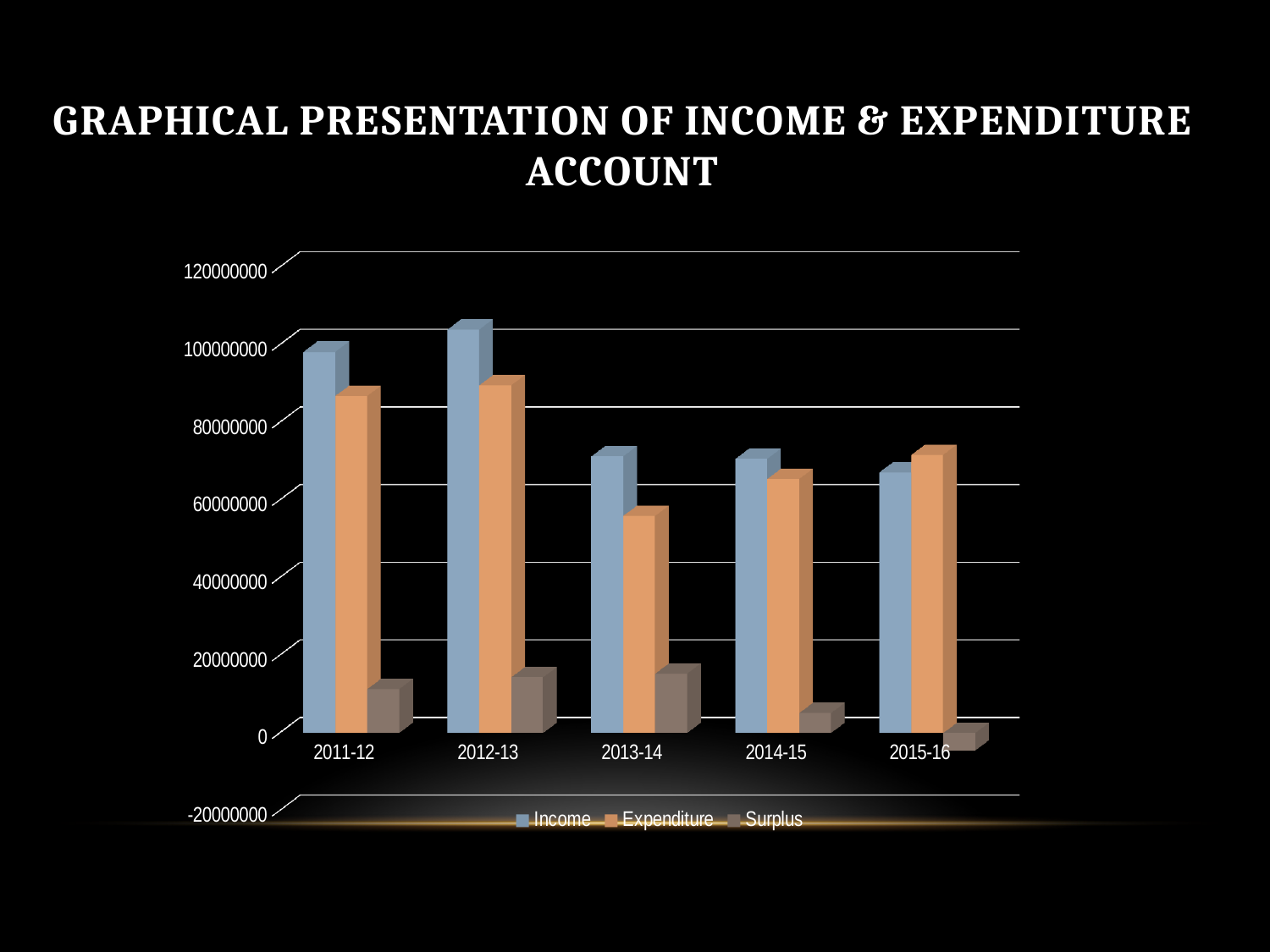

# Graphical Presentation of Income & Expenditure Account

[unsupported chart]